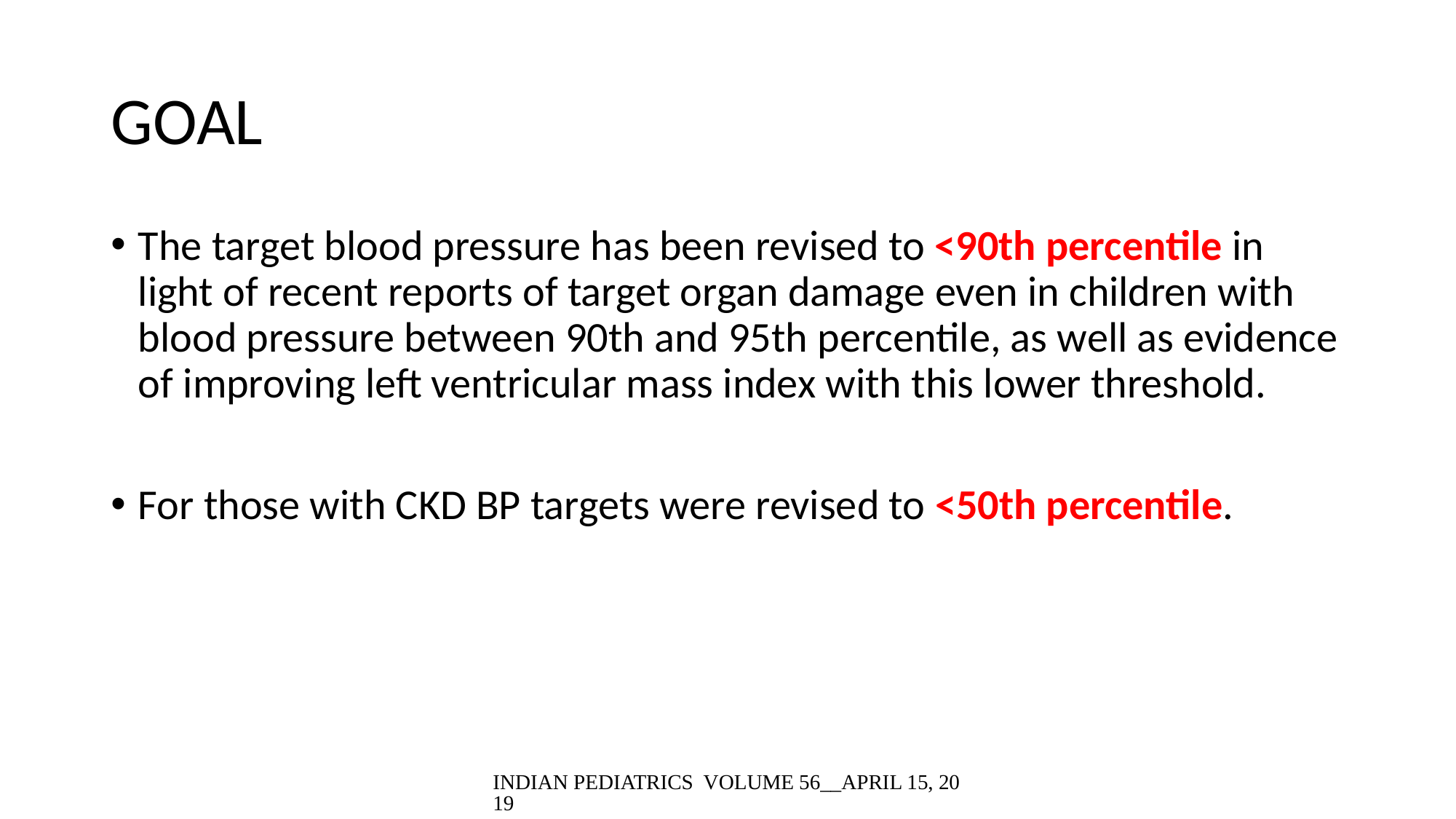

# GOAL
The target blood pressure has been revised to <90th percentile in light of recent reports of target organ damage even in children with blood pressure between 90th and 95th percentile, as well as evidence of improving left ventricular mass index with this lower threshold.

For those with CKD BP targets were revised to <50th percentile.

INDIAN PEDIATRICS  VOLUME 56__APRIL 15, 2019